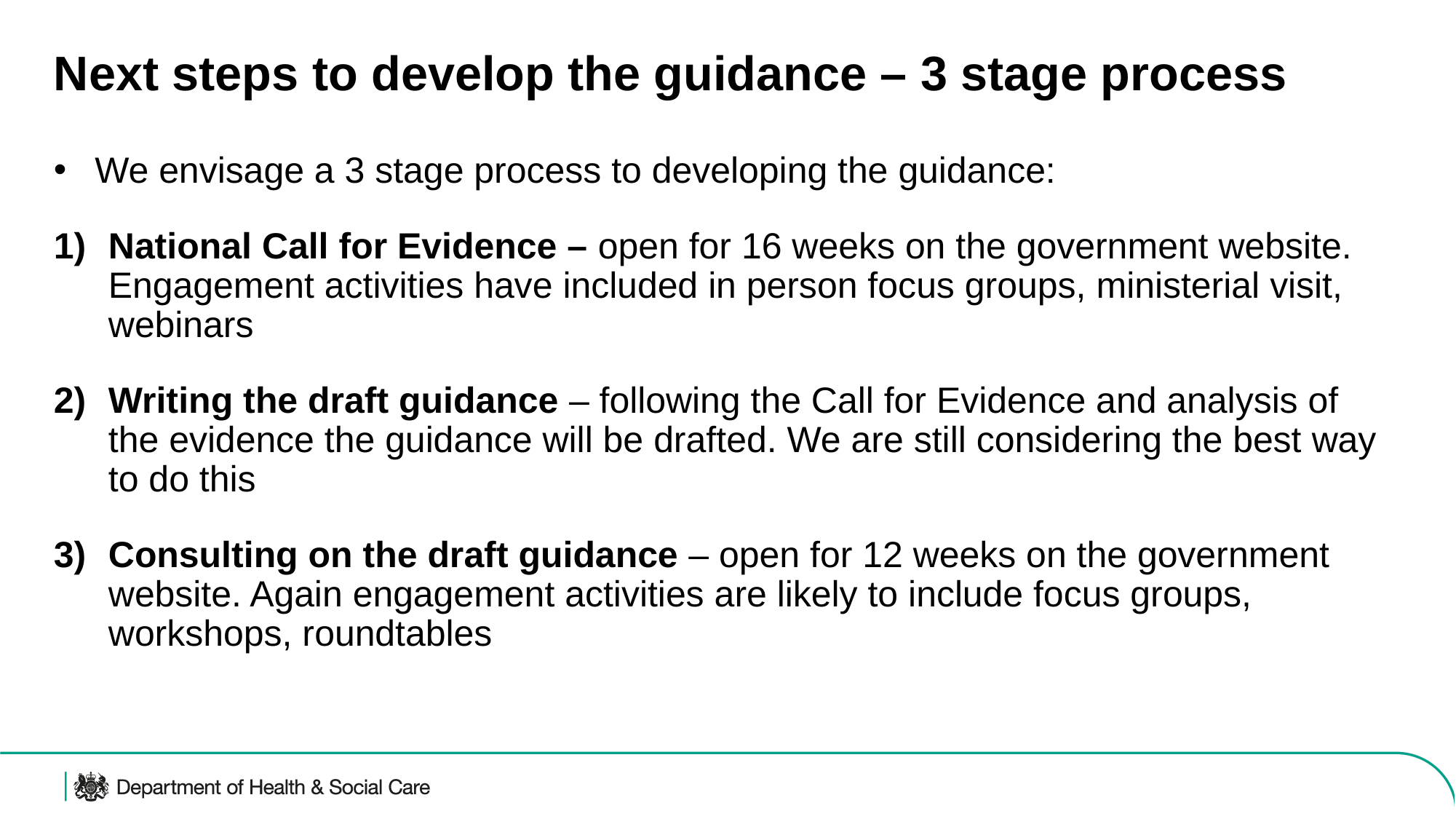

# Next steps to develop the guidance – 3 stage process
We envisage a 3 stage process to developing the guidance:
National Call for Evidence – open for 16 weeks on the government website. Engagement activities have included in person focus groups, ministerial visit, webinars
Writing the draft guidance – following the Call for Evidence and analysis of the evidence the guidance will be drafted. We are still considering the best way to do this
Consulting on the draft guidance – open for 12 weeks on the government website. Again engagement activities are likely to include focus groups, workshops, roundtables